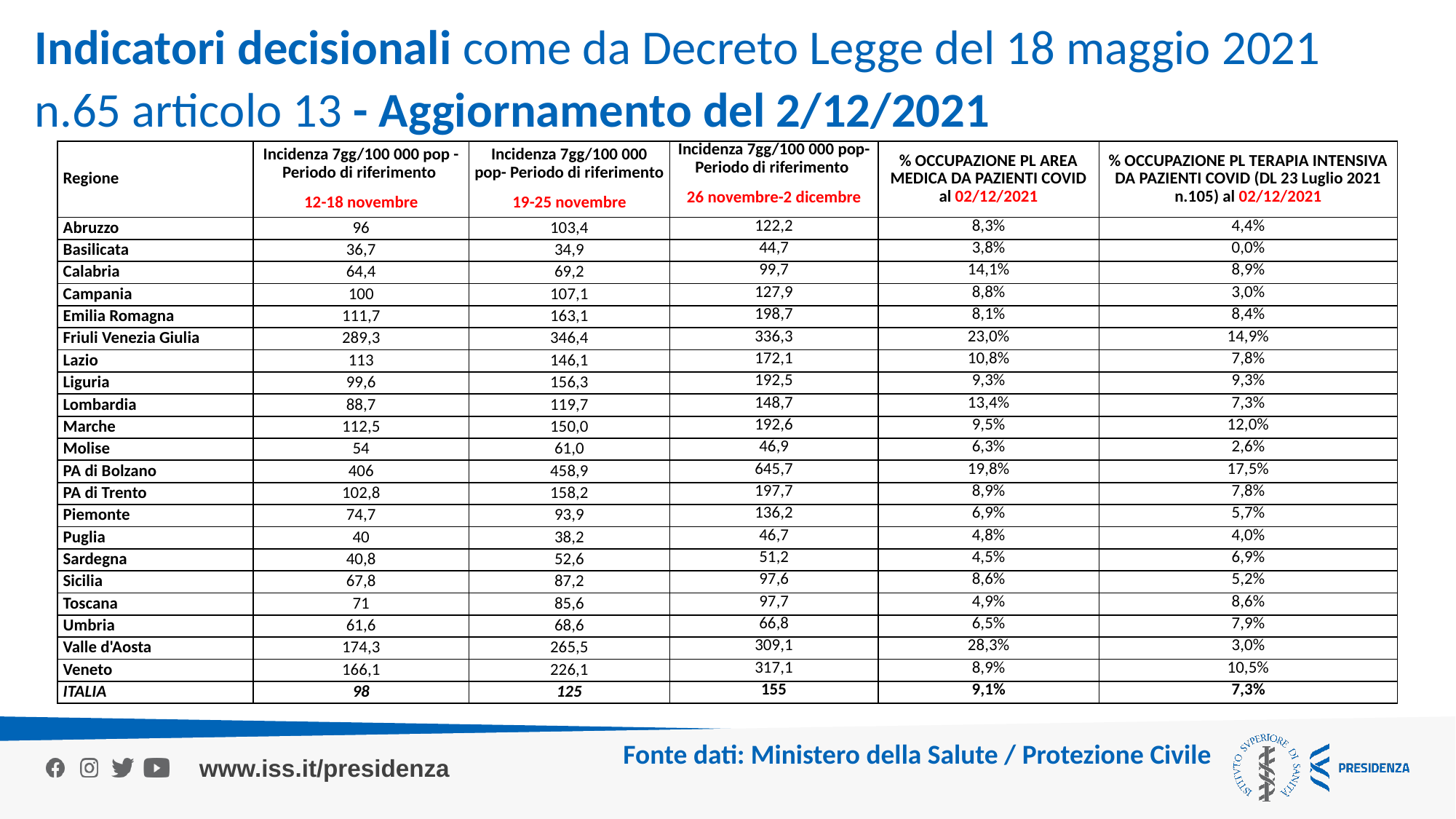

Indicatori decisionali come da Decreto Legge del 18 maggio 2021 n.65 articolo 13 - Aggiornamento del 2/12/2021
| Regione | Incidenza 7gg/100 000 pop - Periodo di riferimento 12-18 novembre | Incidenza 7gg/100 000 pop- Periodo di riferimento 19-25 novembre | Incidenza 7gg/100 000 pop- Periodo di riferimento 26 novembre-2 dicembre | % OCCUPAZIONE PL AREA MEDICA DA PAZIENTI COVID al 02/12/2021 | % OCCUPAZIONE PL TERAPIA INTENSIVA DA PAZIENTI COVID (DL 23 Luglio 2021 n.105) al 02/12/2021 |
| --- | --- | --- | --- | --- | --- |
| Abruzzo | 96 | 103,4 | 122,2 | 8,3% | 4,4% |
| Basilicata | 36,7 | 34,9 | 44,7 | 3,8% | 0,0% |
| Calabria | 64,4 | 69,2 | 99,7 | 14,1% | 8,9% |
| Campania | 100 | 107,1 | 127,9 | 8,8% | 3,0% |
| Emilia Romagna | 111,7 | 163,1 | 198,7 | 8,1% | 8,4% |
| Friuli Venezia Giulia | 289,3 | 346,4 | 336,3 | 23,0% | 14,9% |
| Lazio | 113 | 146,1 | 172,1 | 10,8% | 7,8% |
| Liguria | 99,6 | 156,3 | 192,5 | 9,3% | 9,3% |
| Lombardia | 88,7 | 119,7 | 148,7 | 13,4% | 7,3% |
| Marche | 112,5 | 150,0 | 192,6 | 9,5% | 12,0% |
| Molise | 54 | 61,0 | 46,9 | 6,3% | 2,6% |
| PA di Bolzano | 406 | 458,9 | 645,7 | 19,8% | 17,5% |
| PA di Trento | 102,8 | 158,2 | 197,7 | 8,9% | 7,8% |
| Piemonte | 74,7 | 93,9 | 136,2 | 6,9% | 5,7% |
| Puglia | 40 | 38,2 | 46,7 | 4,8% | 4,0% |
| Sardegna | 40,8 | 52,6 | 51,2 | 4,5% | 6,9% |
| Sicilia | 67,8 | 87,2 | 97,6 | 8,6% | 5,2% |
| Toscana | 71 | 85,6 | 97,7 | 4,9% | 8,6% |
| Umbria | 61,6 | 68,6 | 66,8 | 6,5% | 7,9% |
| Valle d'Aosta | 174,3 | 265,5 | 309,1 | 28,3% | 3,0% |
| Veneto | 166,1 | 226,1 | 317,1 | 8,9% | 10,5% |
| ITALIA | 98 | 125 | 155 | 9,1% | 7,3% |
Fonte dati: Ministero della Salute / Protezione Civile